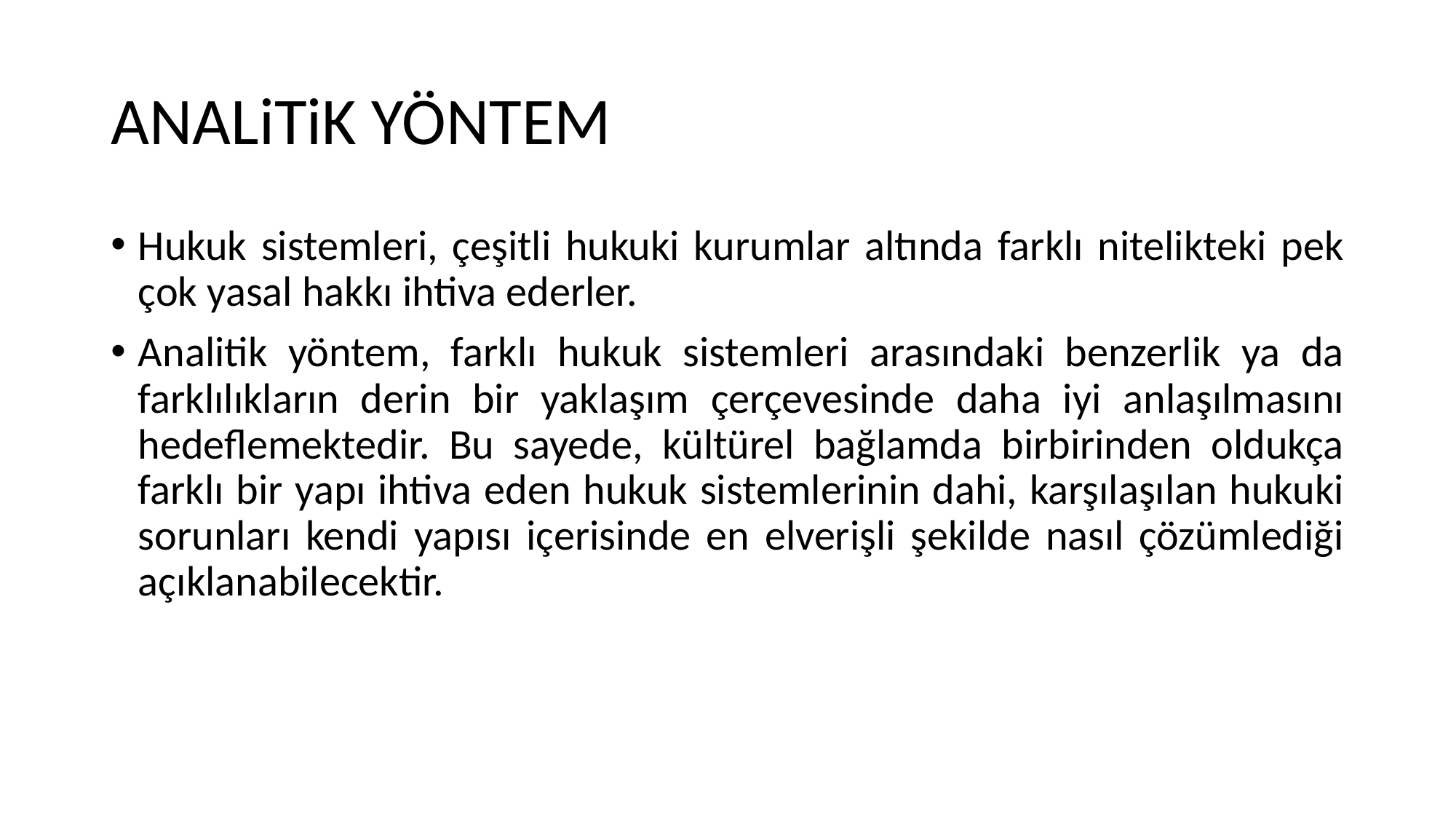

# ANALiTiK YÖNTEM
Hukuk sistemleri, çeşitli hukuki kurumlar altında farklı nitelikteki pek çok yasal hakkı ihtiva ederler.
Analitik yöntem, farklı hukuk sistemleri arasındaki benzerlik ya da farklılıkların derin bir yaklaşım çerçevesinde daha iyi anlaşılmasını hedeflemektedir. Bu sayede, kültürel bağlamda birbirinden oldukça farklı bir yapı ihtiva eden hukuk sistemlerinin dahi, karşılaşılan hukuki sorunları kendi yapısı içerisinde en elverişli şekilde nasıl çözümlediği açıklanabilecektir.